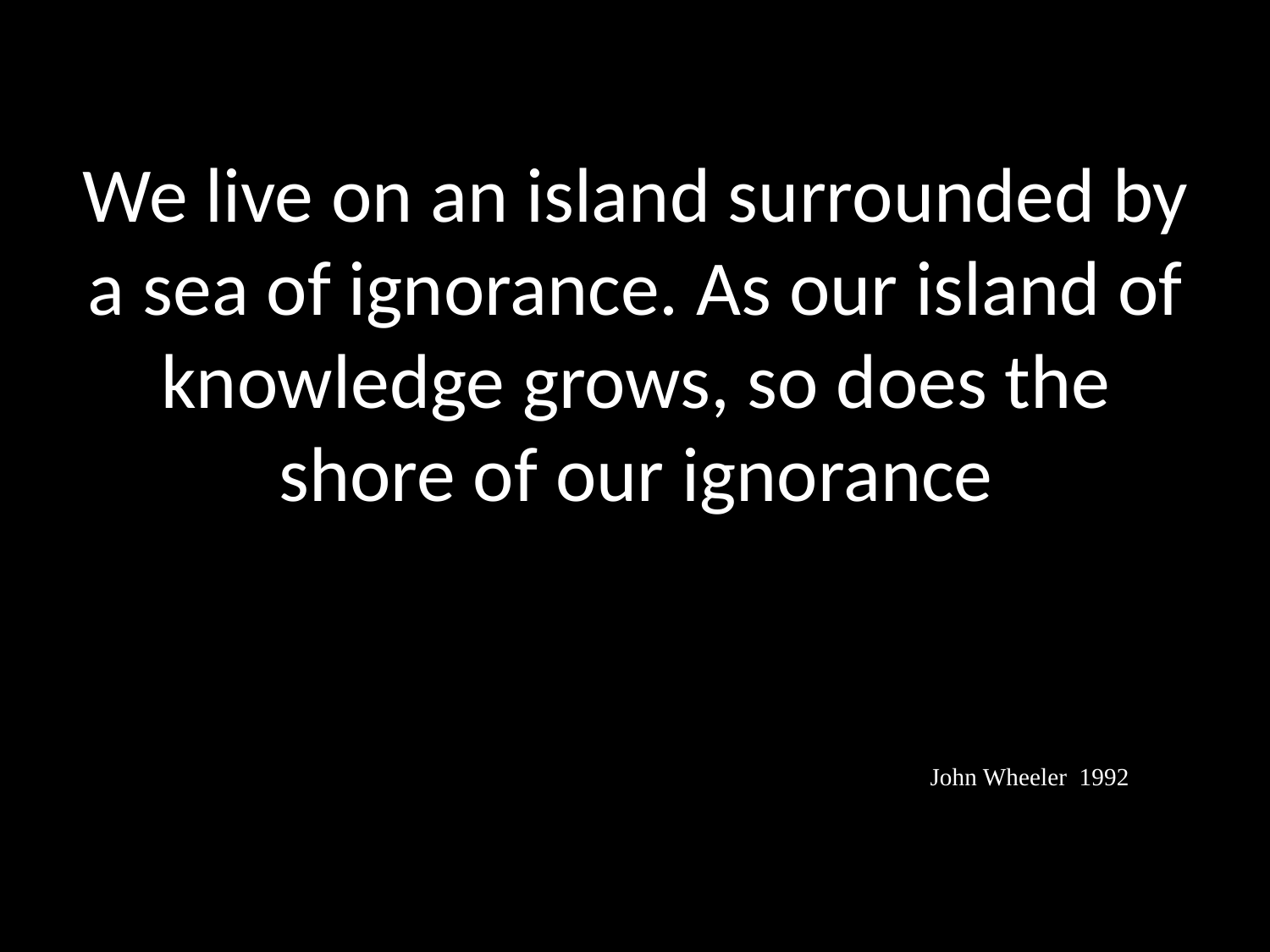

# We live on an island surrounded by a sea of ignorance. As our island of knowledge grows, so does the shore of our ignorance
John Wheeler  1992